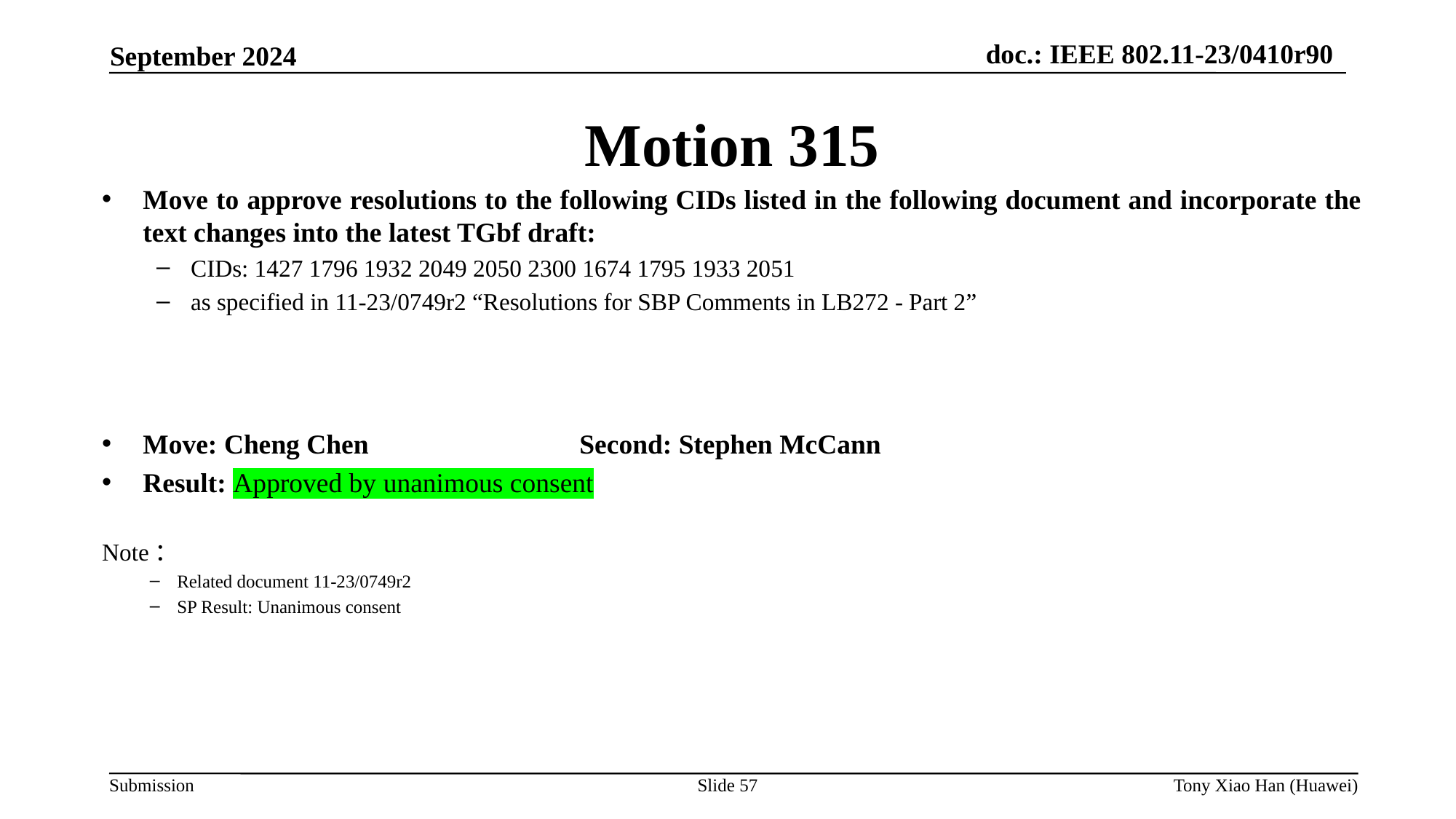

Motion 315

Move to approve resolutions to the following CIDs listed in the following document and incorporate the text changes into the latest TGbf draft:
CIDs: 1427 1796 1932 2049 2050 2300 1674 1795 1933 2051
as specified in 11-23/0749r2 “Resolutions for SBP Comments in LB272 - Part 2”

Move: Cheng Chen		Second: Stephen McCann
Result: Approved by unanimous consent

Note：
Related document 11-23/0749r2
SP Result: Unanimous consent